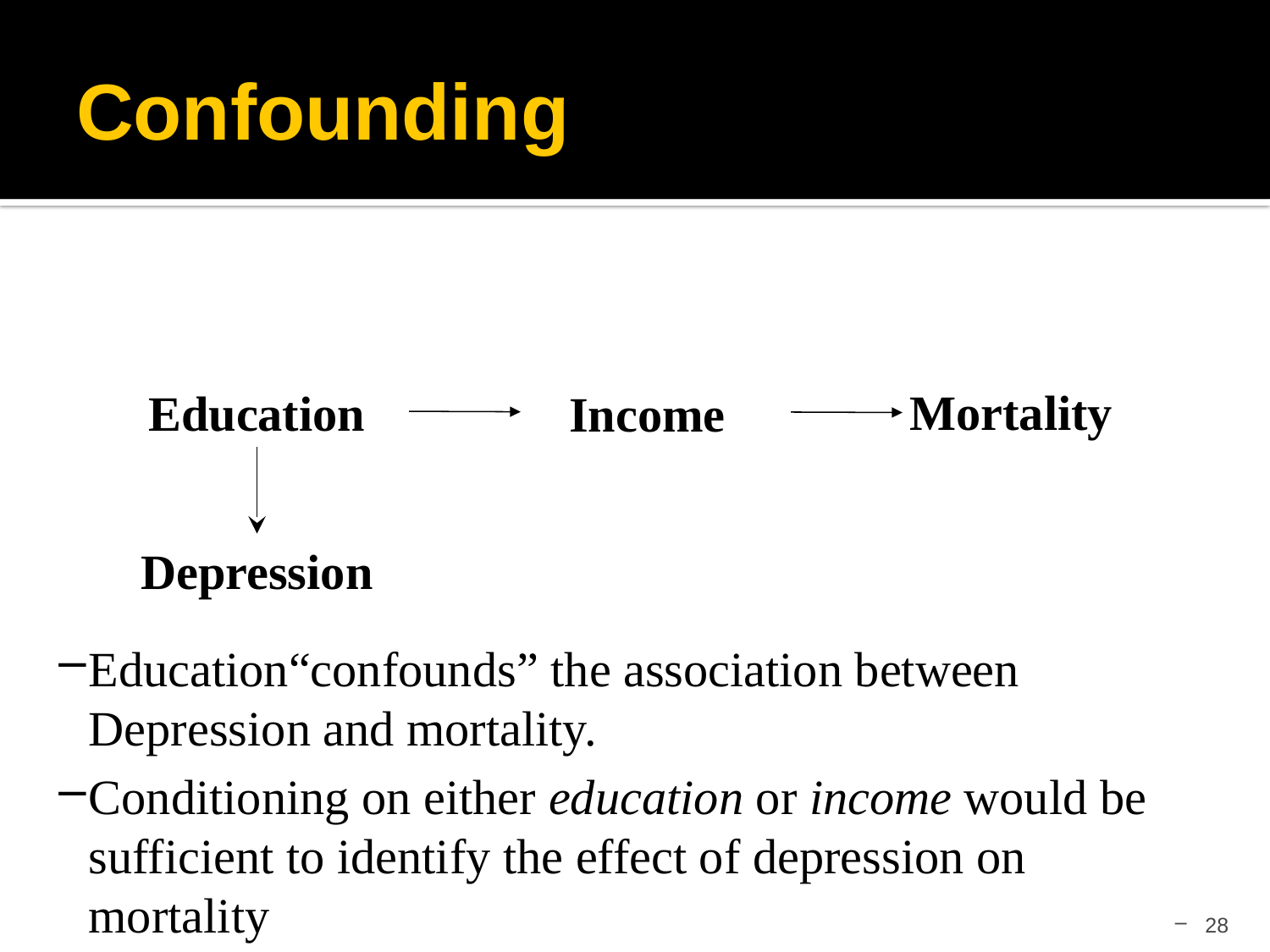

# Confounding
Mortality
Education
Income
Depression
Education“confounds” the association between Depression and mortality.
Conditioning on either education or income would be sufficient to identify the effect of depression on mortality
28